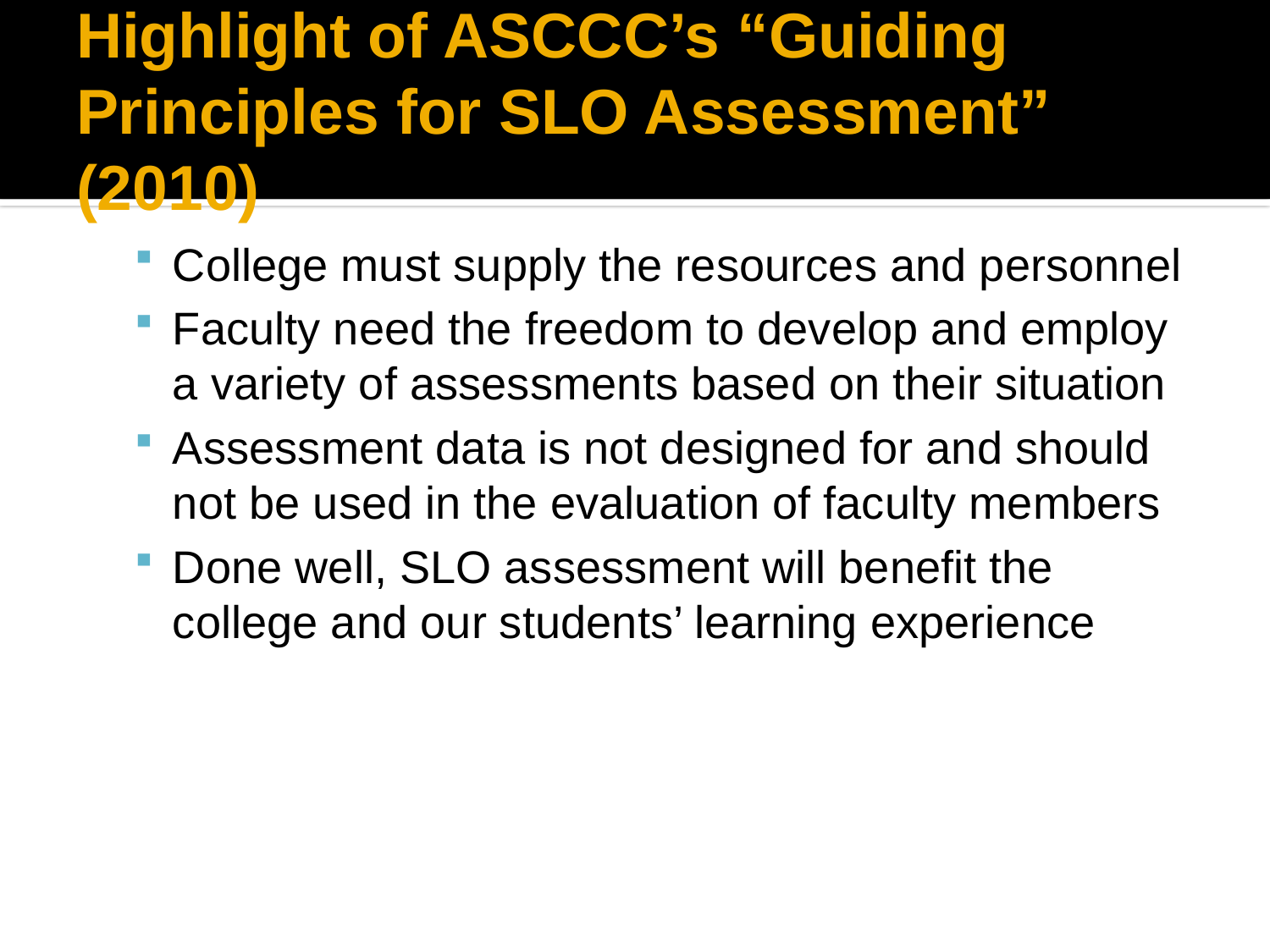

# Highlight of ASCCC’s “Guiding Principles for SLO Assessment” (2010)
College must supply the resources and personnel
Faculty need the freedom to develop and employ a variety of assessments based on their situation
Assessment data is not designed for and should not be used in the evaluation of faculty members
Done well, SLO assessment will benefit the college and our students’ learning experience